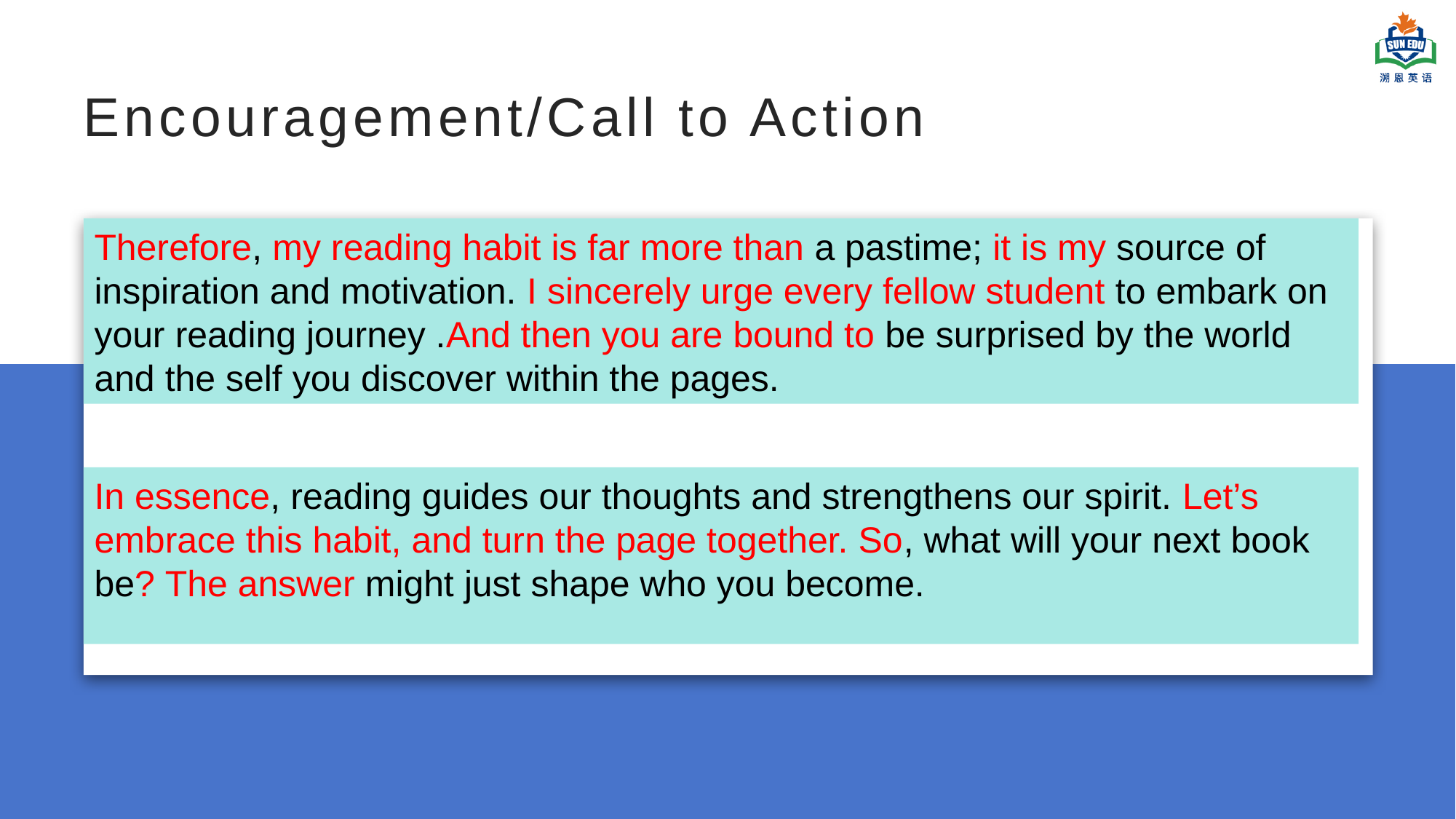

# Encouragement/Call to Action

Therefore, my reading habit is far more than a pastime; it is my source of inspiration and motivation. I sincerely urge every fellow student to embark on your reading journey .And then you are bound to be surprised by the world and the self you discover within the pages.

In essence, reading guides our thoughts and strengthens our spirit. Let’s embrace this habit, and turn the page together. So, what will your next book be? The answer might just shape who you become.